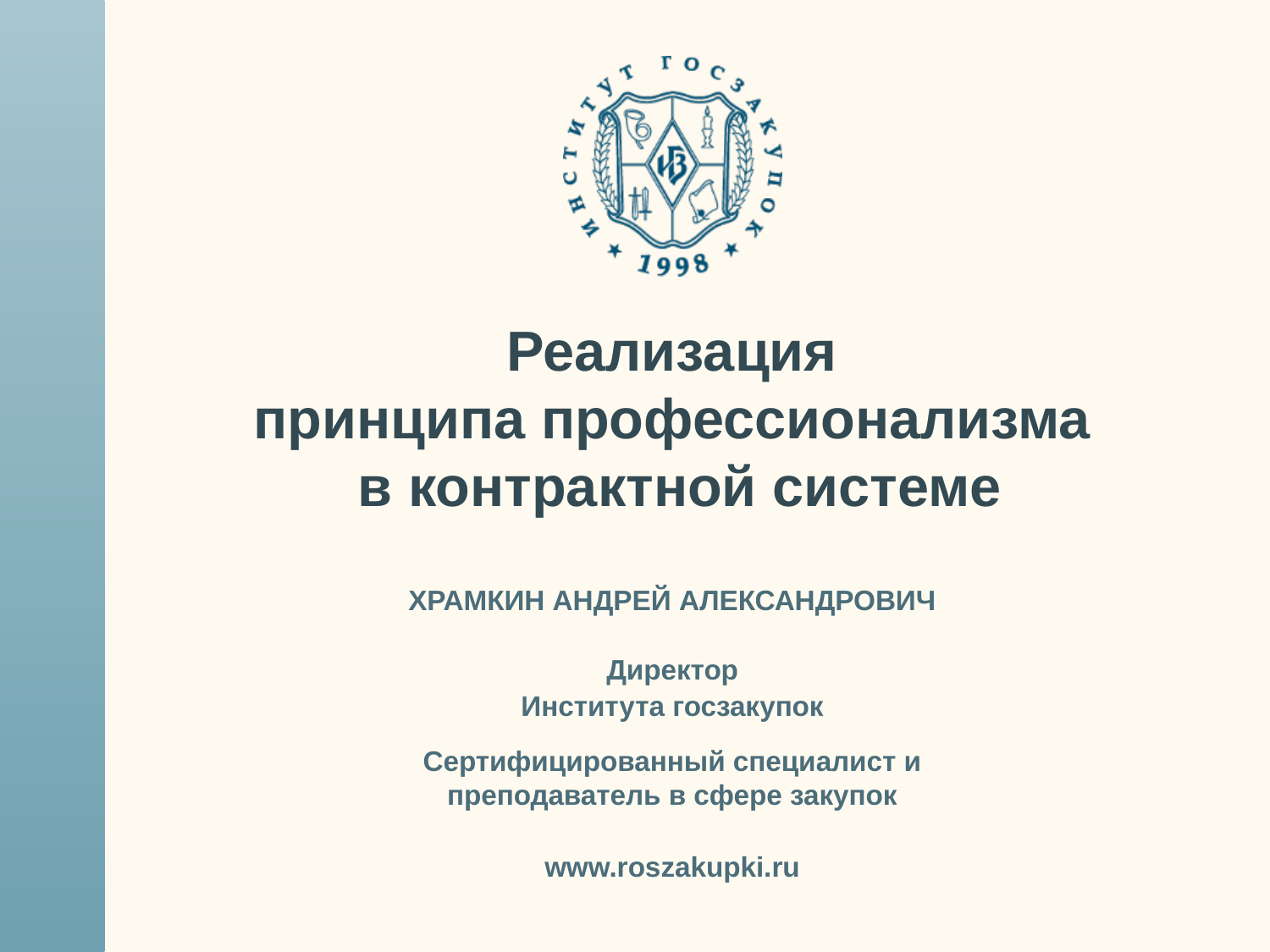

# Реализация принципа профессионализма в контрактной системе